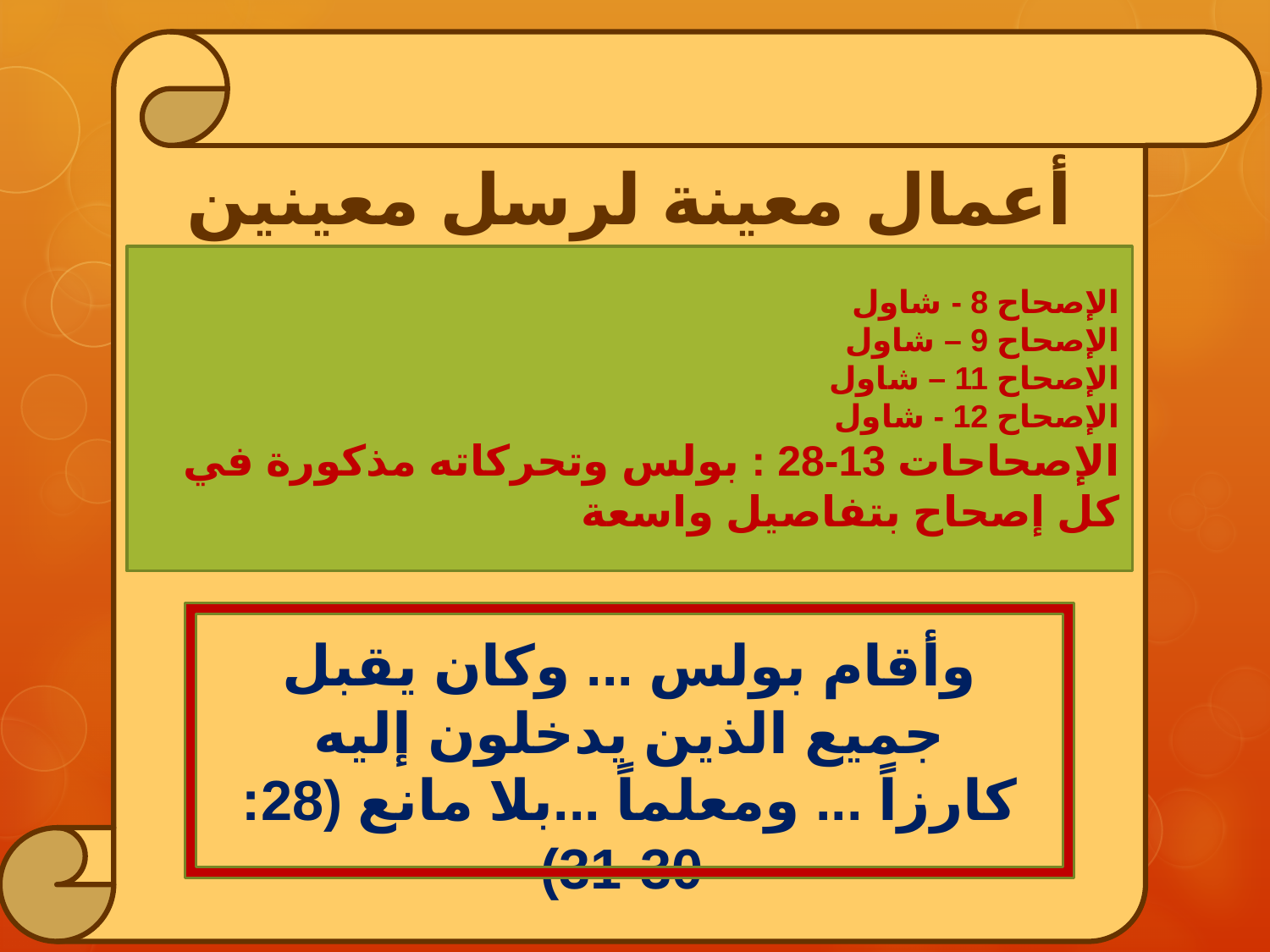

أعمال معينة لرسل معينين
الإصحاح 8 - شاول
الإصحاح 9 – شاول
الإصحاح 11 – شاول
الإصحاح 12 - شاول
الإصحاحات 13-28 : بولس وتحركاته مذكورة في كل إصحاح بتفاصيل واسعة

وأقام بولس ... وكان يقبل جميع الذين يدخلون إليه كارزاً ... ومعلماً ...بلا مانع (28: 30-31)